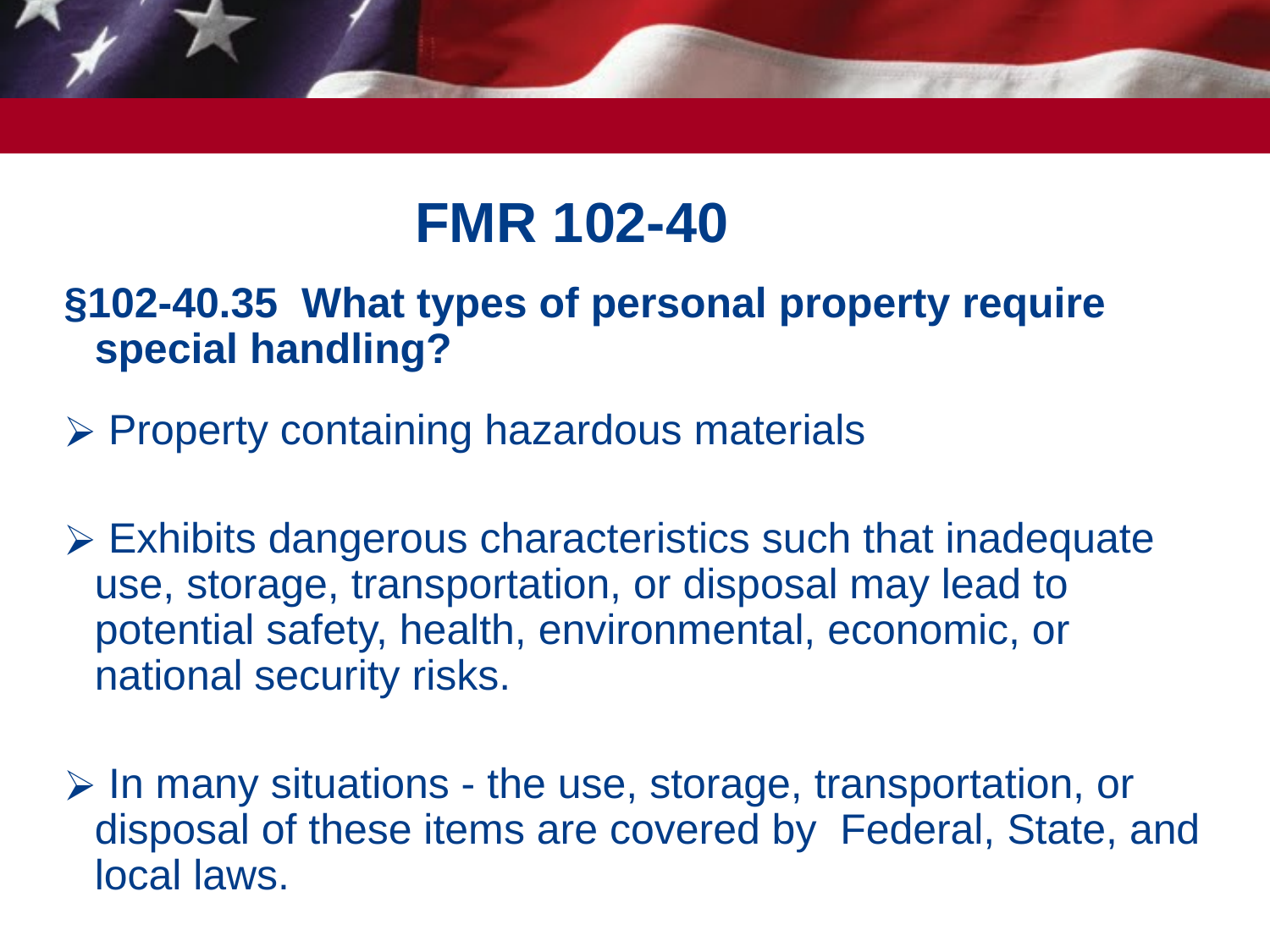

# FMR 102-40
§102-40.35  What types of personal property require special handling?

 Property containing hazardous materials

 Exhibits dangerous characteristics such that inadequate use, storage, transportation, or disposal may lead to potential safety, health, environmental, economic, or national security risks.

 In many situations - the use, storage, transportation, or disposal of these items are covered by  Federal, State, and local laws.